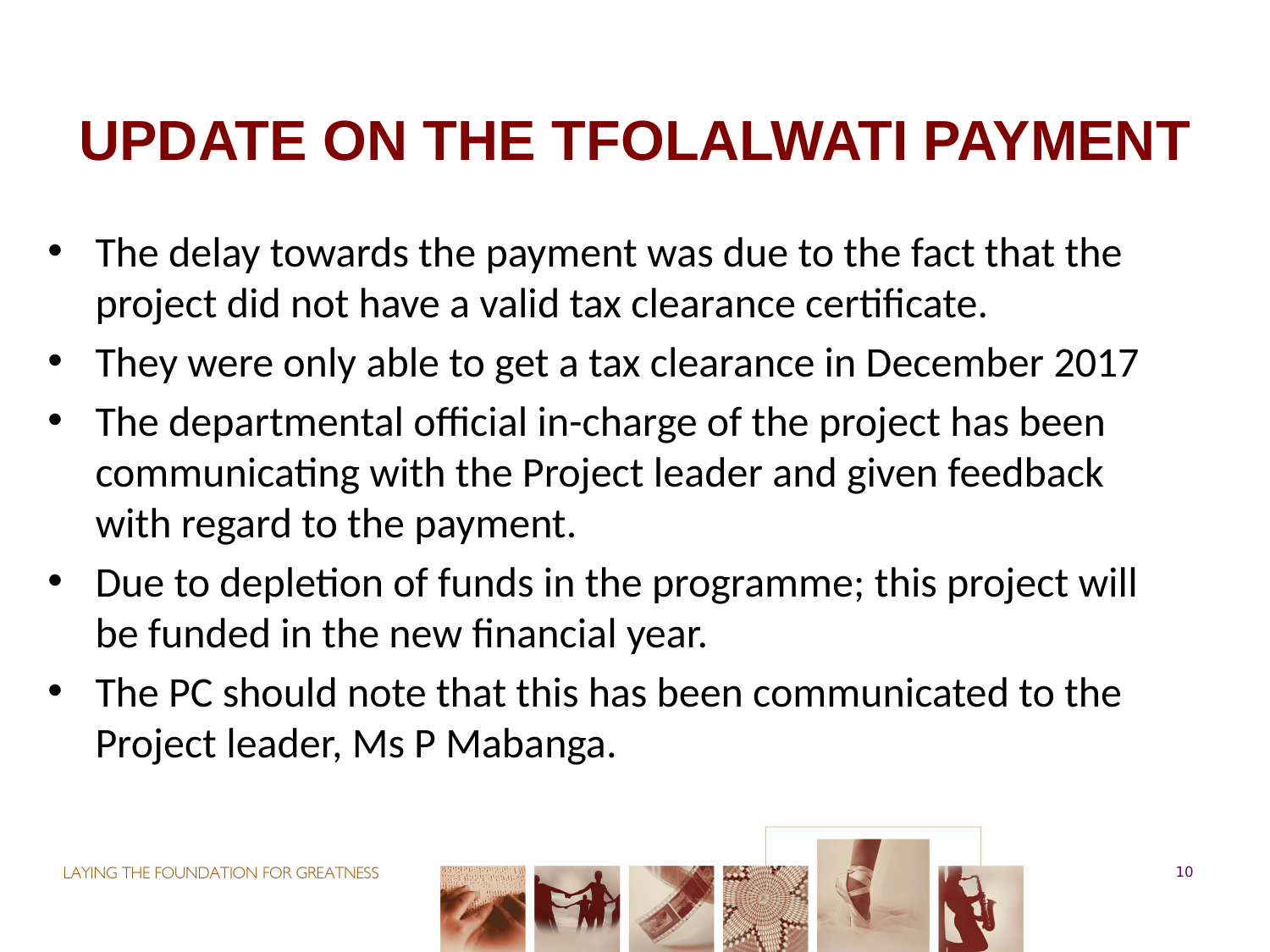

# UPDATE ON THE TFOLALWATI PAYMENT

The delay towards the payment was due to the fact that the project did not have a valid tax clearance certificate.
They were only able to get a tax clearance in December 2017
The departmental official in-charge of the project has been communicating with the Project leader and given feedback with regard to the payment.
Due to depletion of funds in the programme; this project will be funded in the new financial year.
The PC should note that this has been communicated to the Project leader, Ms P Mabanga.

10